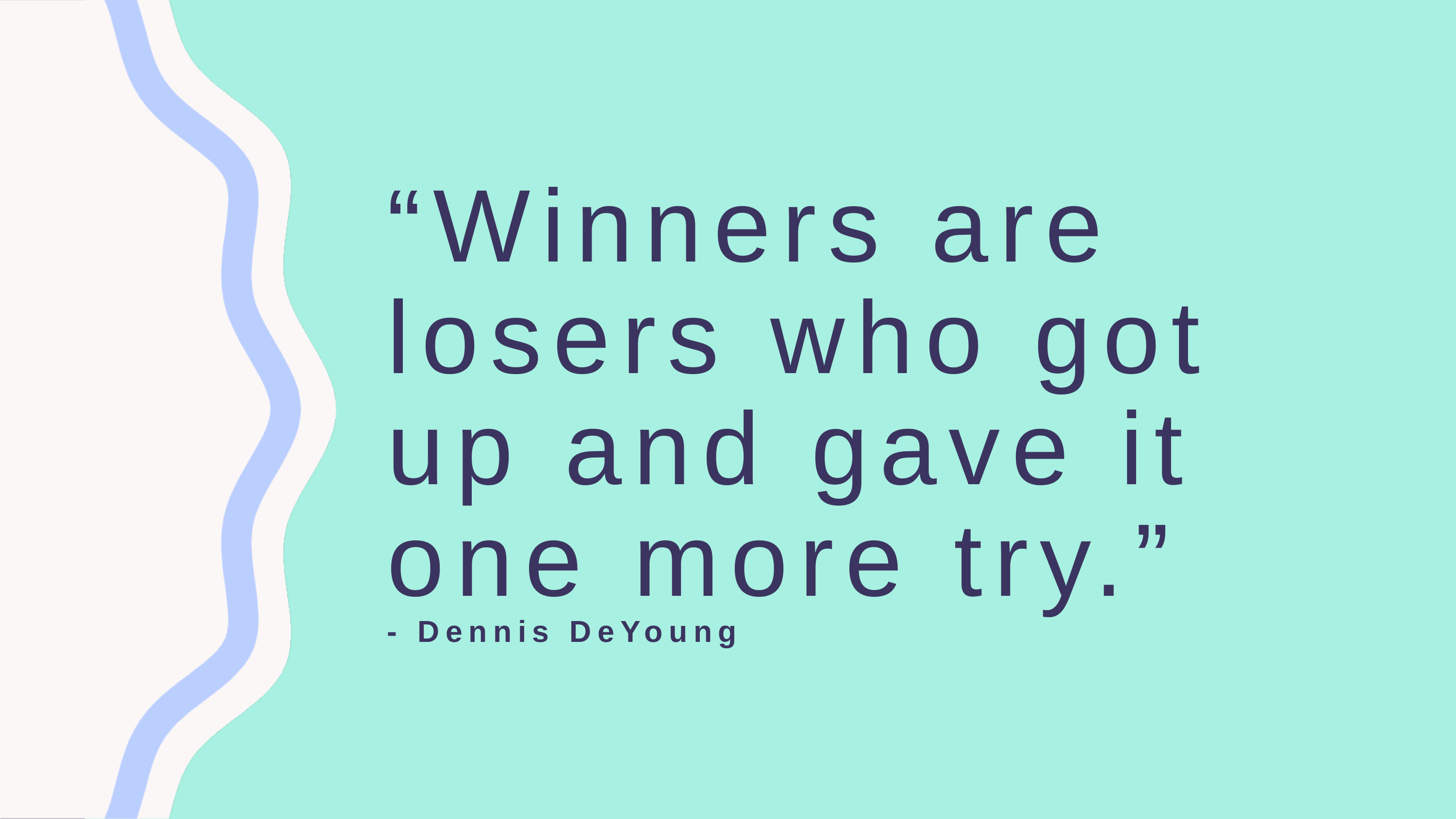

“Winners are losers who got up and gave it one more try.”

- Dennis DeYoung